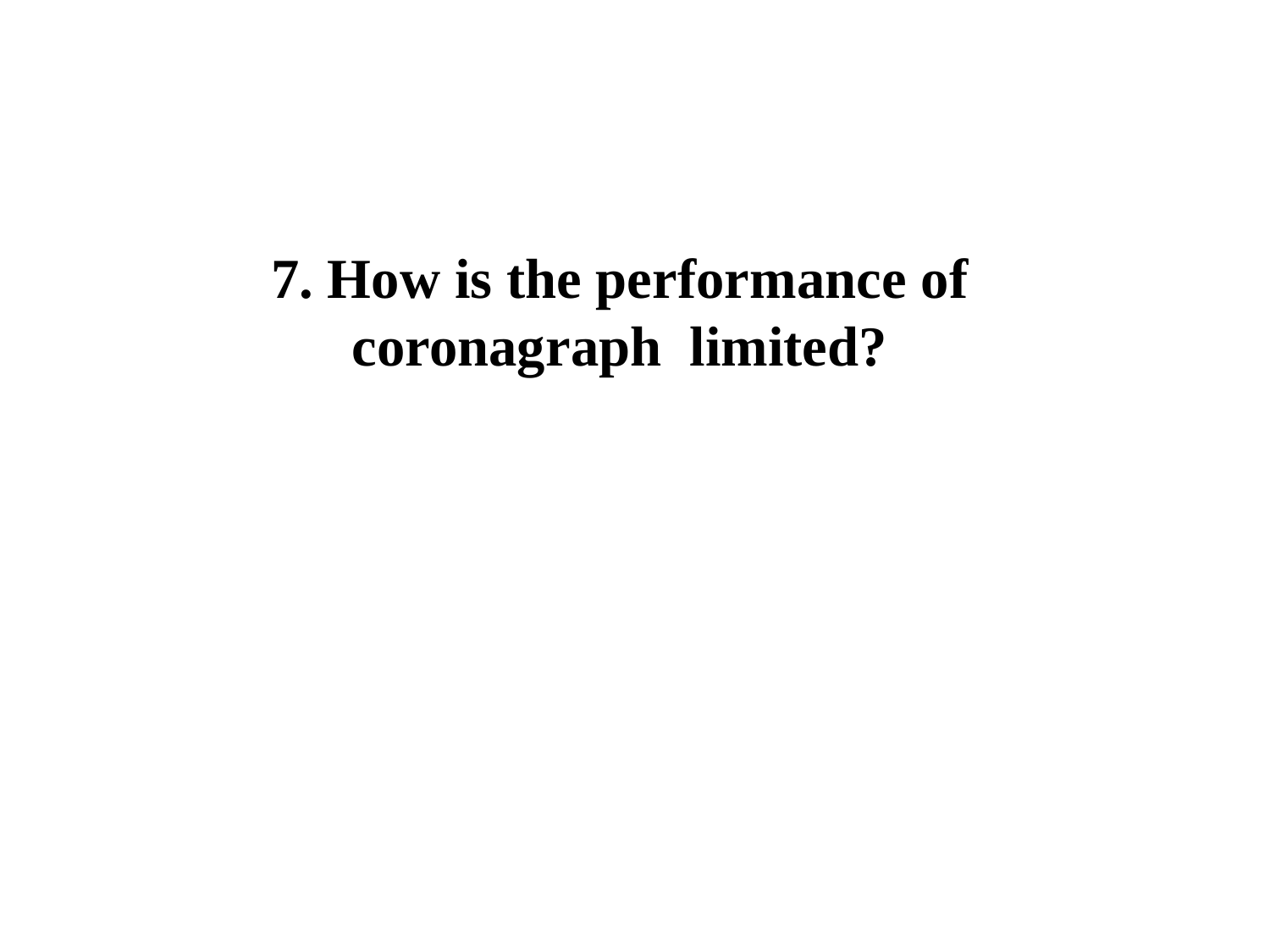

7. How is the performance of coronagraph  limited?